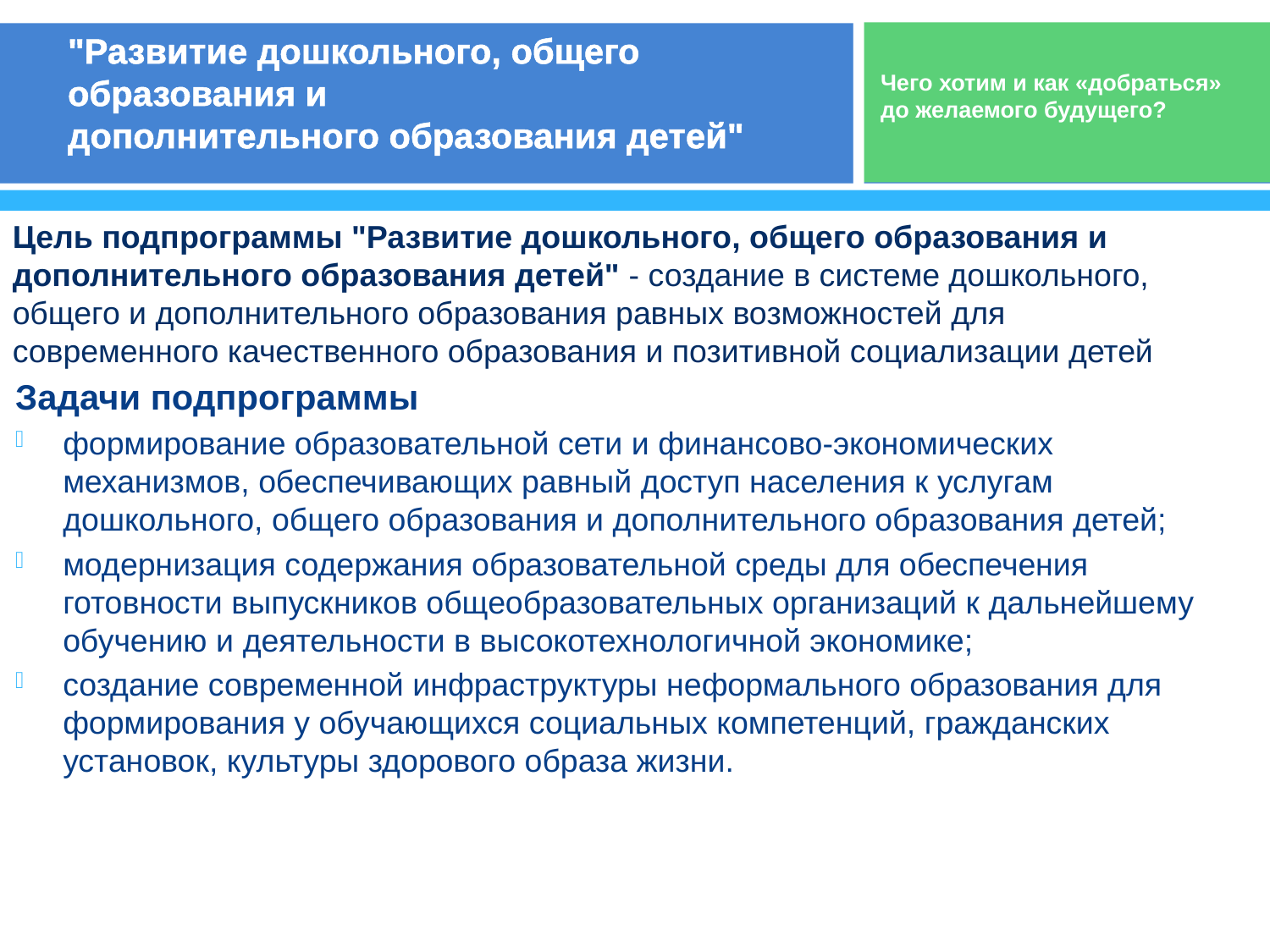

# "Развитие дошкольного, общего образования и дополнительного образования детей"
Чего хотим и как «добраться» до желаемого будущего?
Цель подпрограммы "Развитие дошкольного, общего образования и
дополнительного образования детей" - создание в системе дошкольного, общего и дополнительного образования равных возможностей для современного качественного образования и позитивной социализации детей
Задачи подпрограммы
формирование образовательной сети и финансово-экономических механизмов, обеспечивающих равный доступ населения к услугам дошкольного, общего образования и дополнительного образования детей;
модернизация содержания образовательной среды для обеспечения готовности выпускников общеобразовательных организаций к дальнейшему обучению и деятельности в высокотехнологичной экономике;
создание современной инфраструктуры неформального образования для формирования у обучающихся социальных компетенций, гражданских установок, культуры здорового образа жизни.